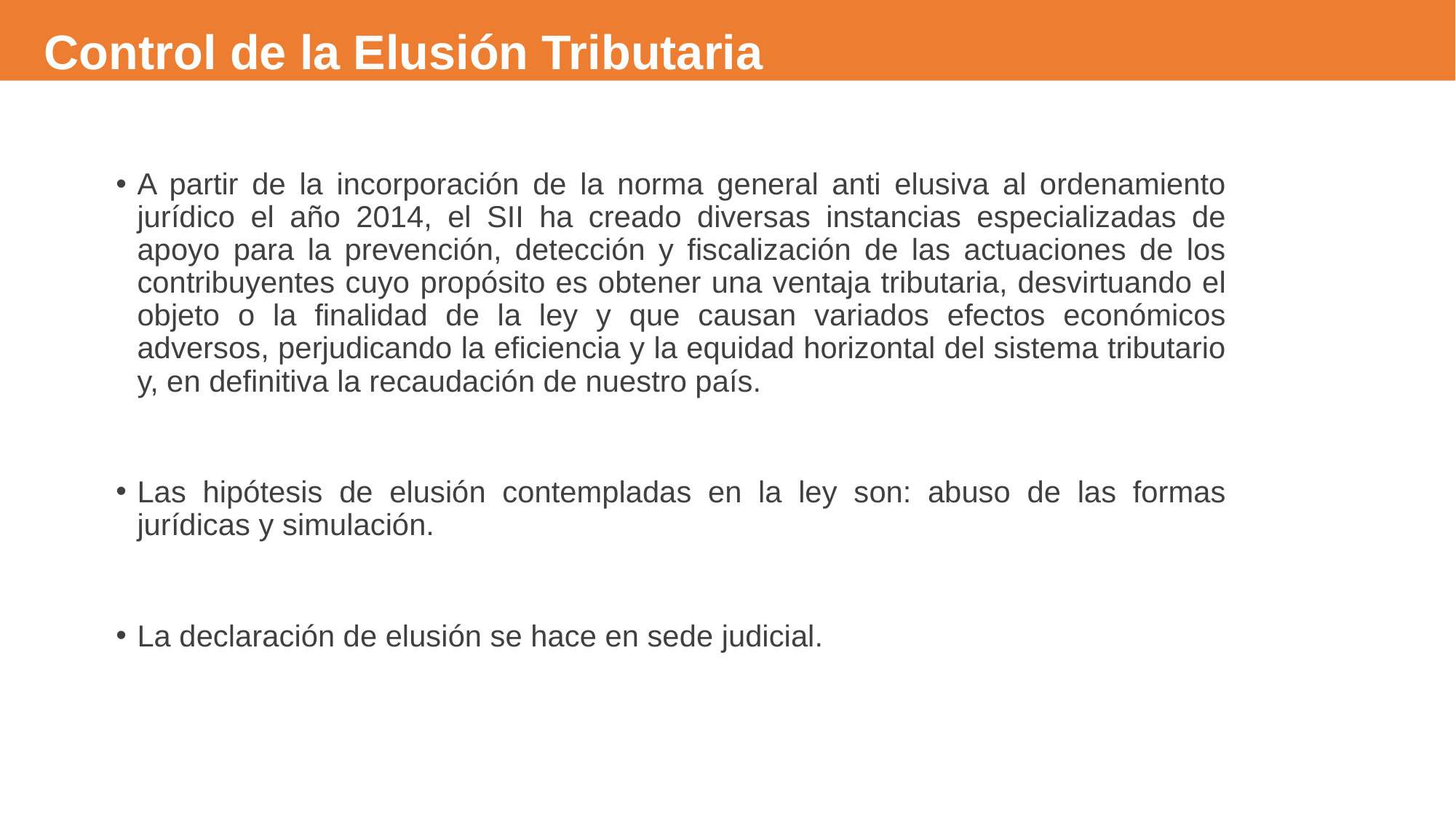

Control de la Elusión Tributaria
A partir de la incorporación de la norma general anti elusiva al ordenamiento jurídico el año 2014, el SII ha creado diversas instancias especializadas de apoyo para la prevención, detección y fiscalización de las actuaciones de los contribuyentes cuyo propósito es obtener una ventaja tributaria, desvirtuando el objeto o la finalidad de la ley y que causan variados efectos económicos adversos, perjudicando la eficiencia y la equidad horizontal del sistema tributario y, en definitiva la recaudación de nuestro país.

Las hipótesis de elusión contempladas en la ley son: abuso de las formas jurídicas y simulación.

La declaración de elusión se hace en sede judicial.